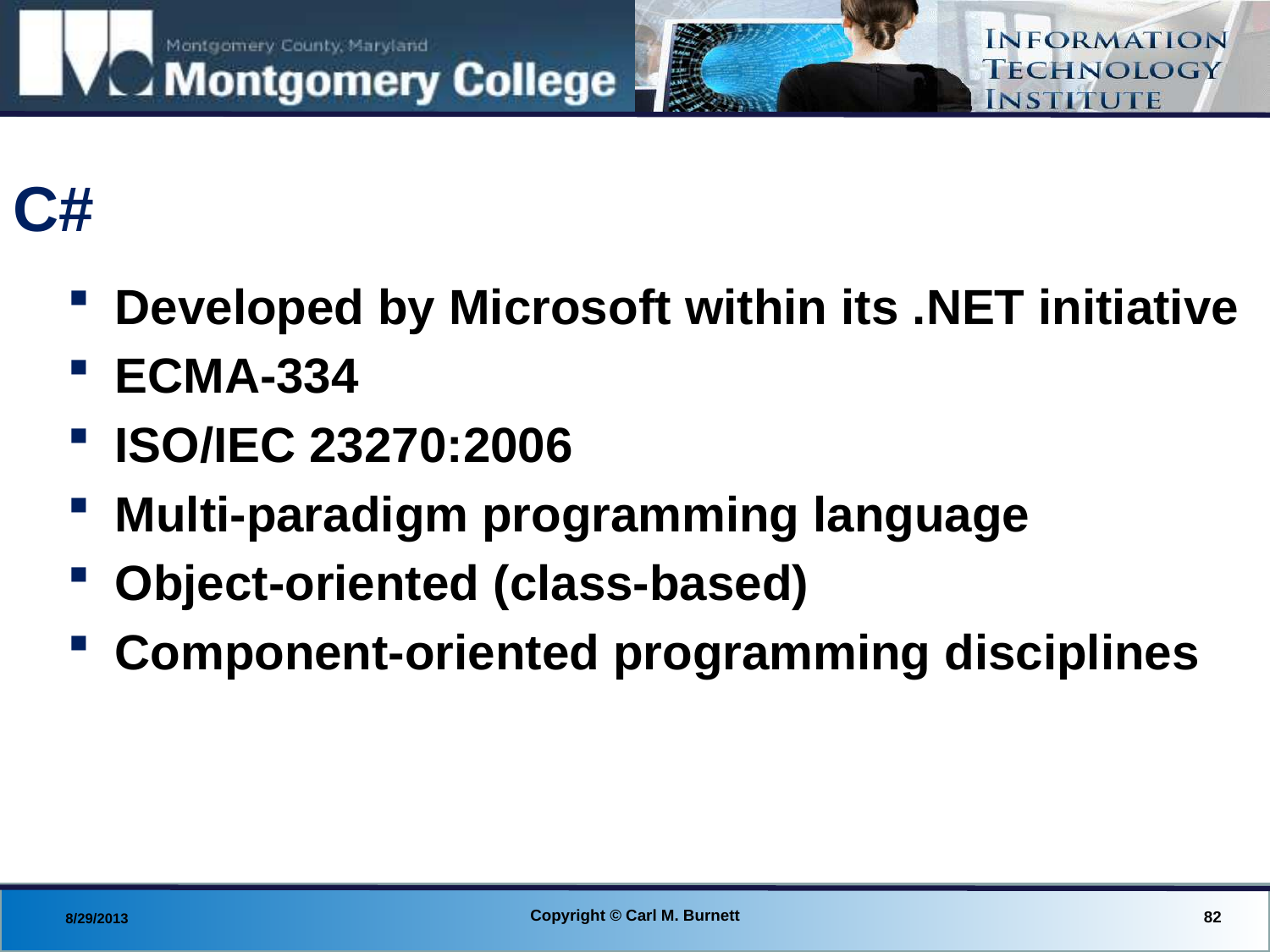

# C#
Developed by Microsoft within its .NET initiative
ECMA-334
ISO/IEC 23270:2006
Multi-paradigm programming language
Object-oriented (class-based)
Component-oriented programming disciplines

Copyright © Carl M. Burnett
82
8/29/2013